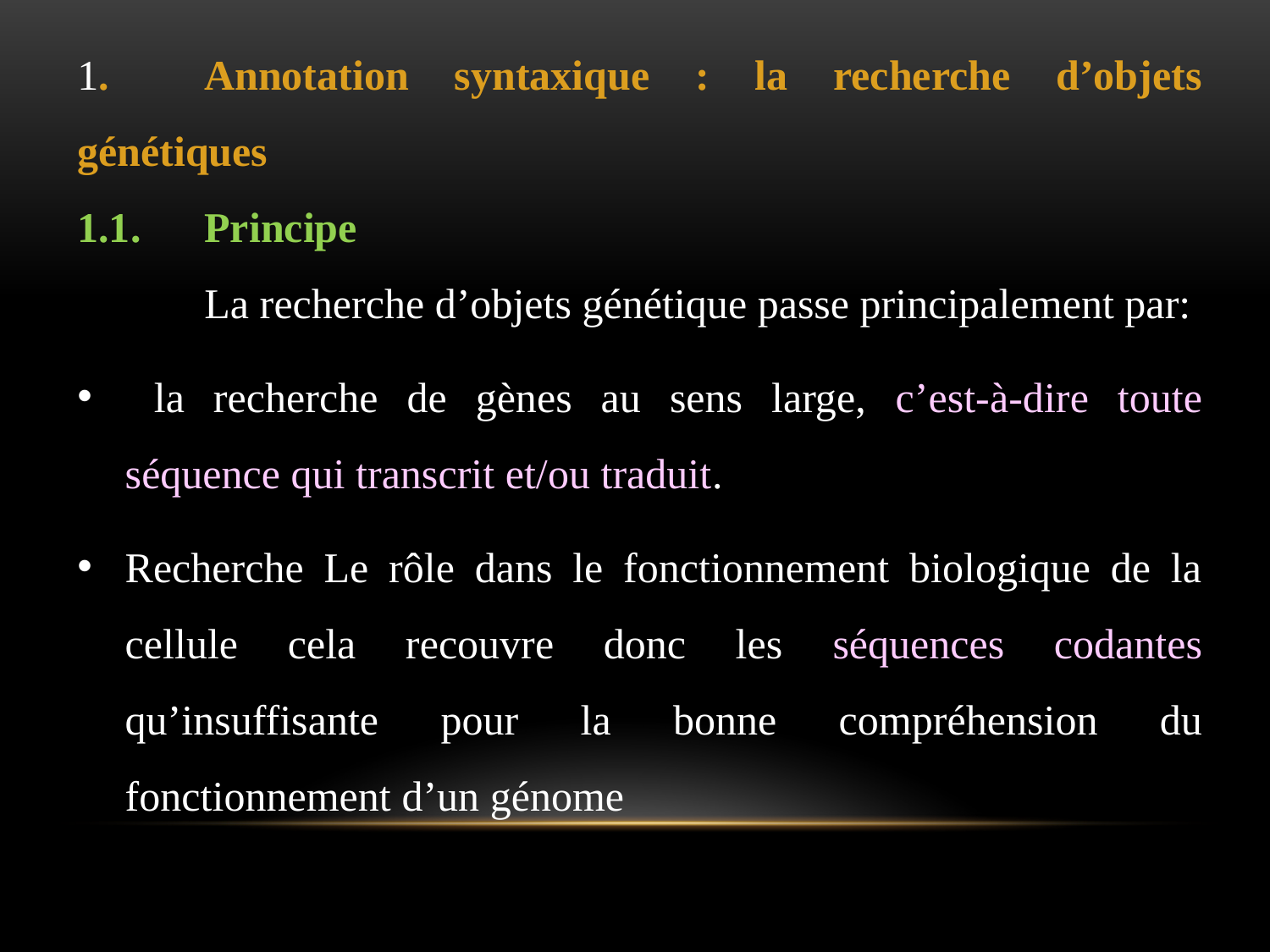

1.	Annotation syntaxique : la recherche d’objets génétiques
1.1.	Principe
	La recherche d’objets génétique passe principalement par:
 la recherche de gènes au sens large, c’est-à-dire toute séquence qui transcrit et/ou traduit.
Recherche Le rôle dans le fonctionnement biologique de la cellule cela recouvre donc les séquences codantes qu’insuffisante pour la bonne compréhension du fonctionnement d’un génome